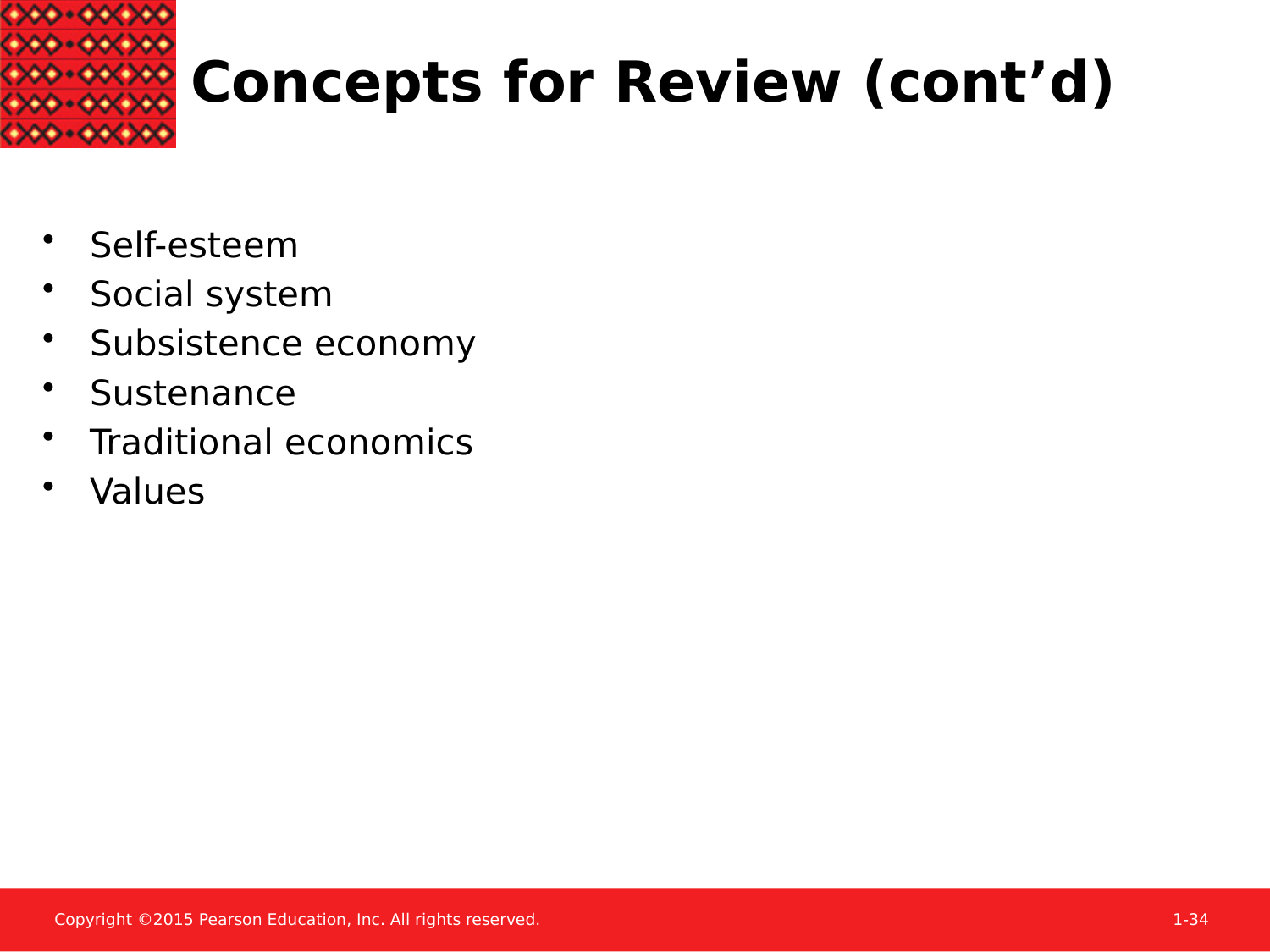

Concepts for Review (cont’d)
Self-esteem
Social system
Subsistence economy
Sustenance
Traditional economics
Values